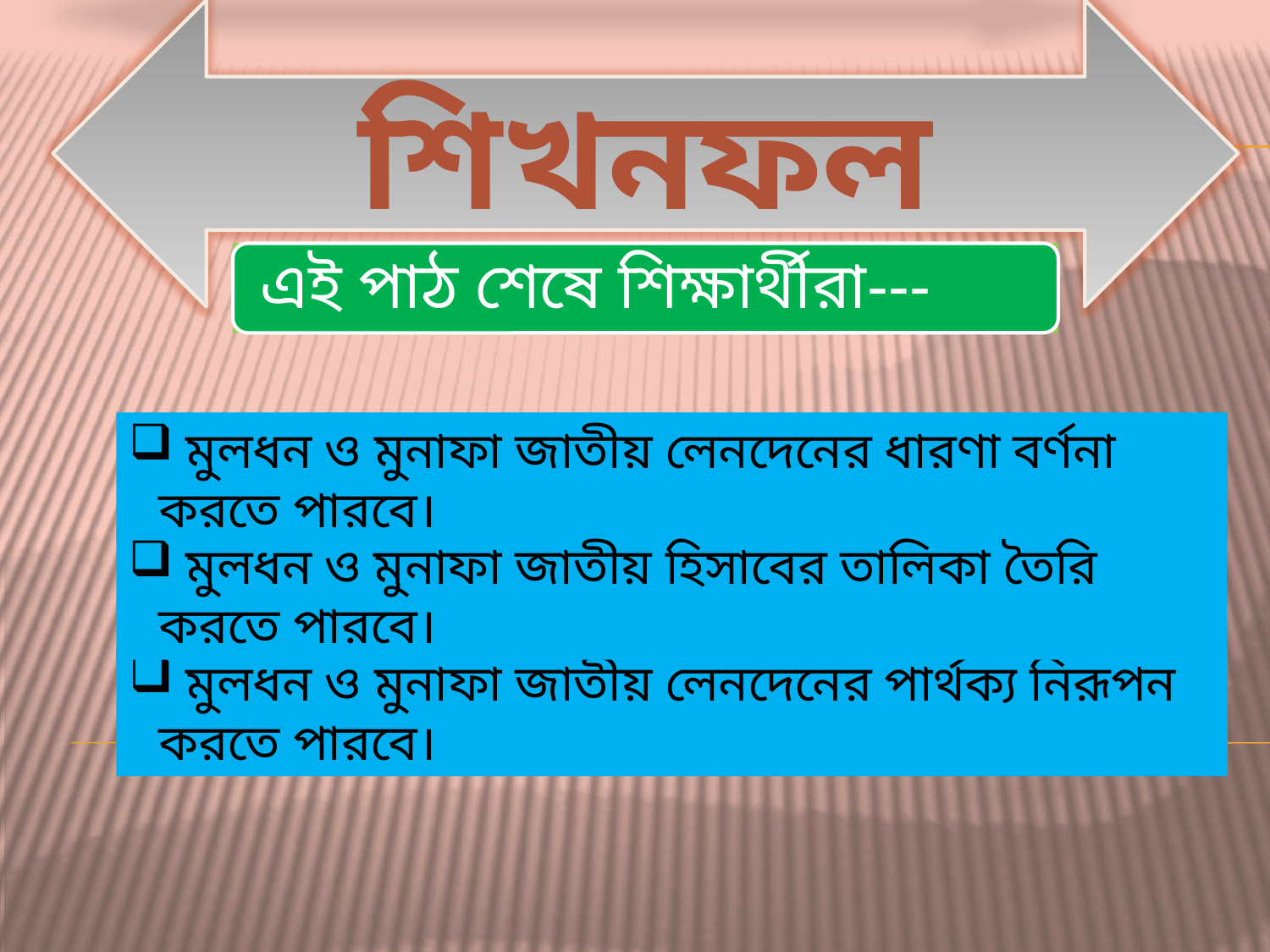

শিখনফল
এই পাঠ শেষে শিক্ষার্থীরা---
 মুলধন ও মুনাফা জাতীয় লেনদেনের ধারণা বর্ণনা করতে পারবে।
 মুলধন ও মুনাফা জাতীয় হিসাবের তালিকা তৈরি করতে পারবে।
 মুলধন ও মুনাফা জাতীয় লেনদেনের পার্থক্য নিরূপন করতে পারবে।